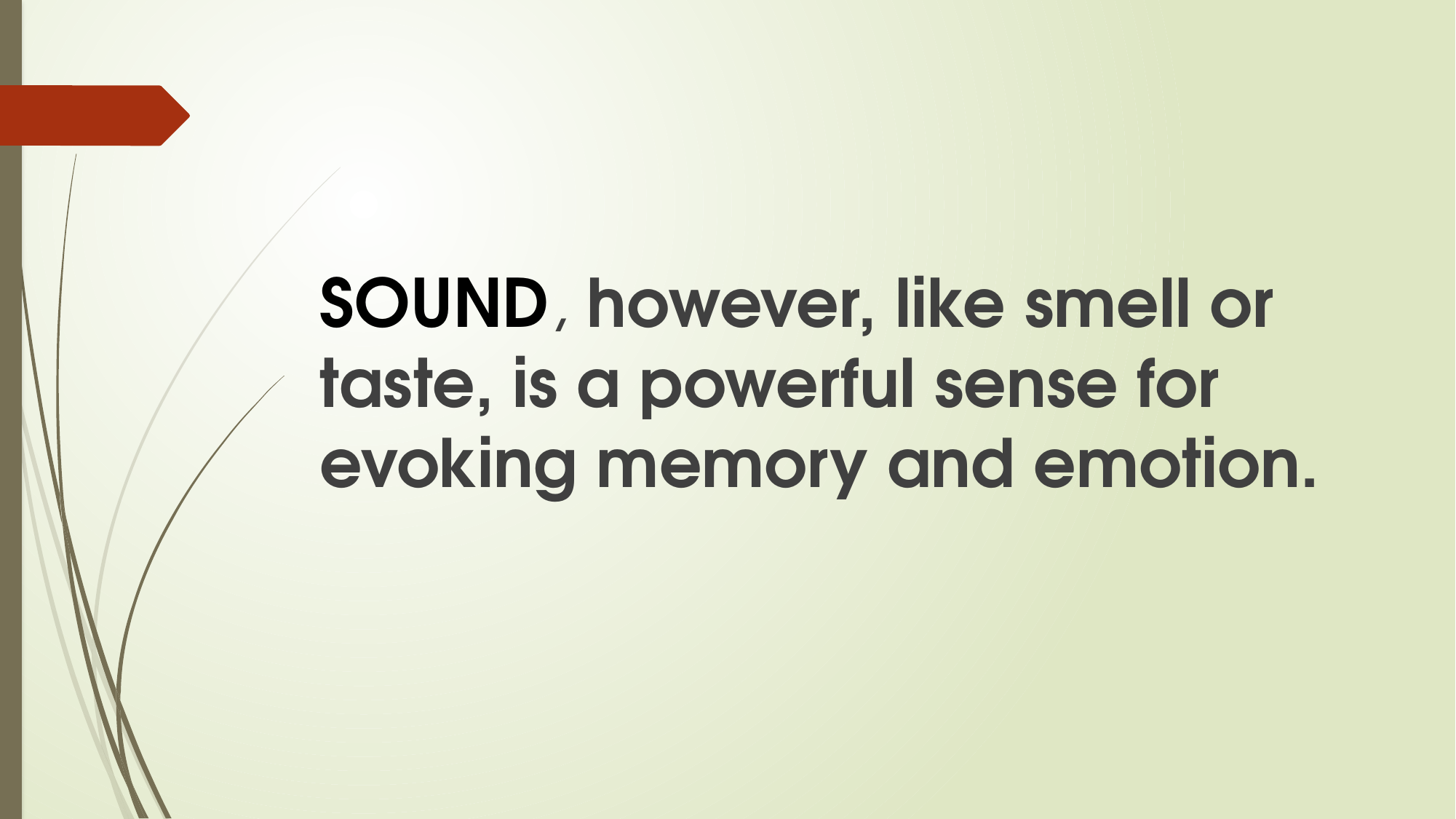

#
SOUND, however, like smell or taste, is a powerful sense for evoking memory and emotion.